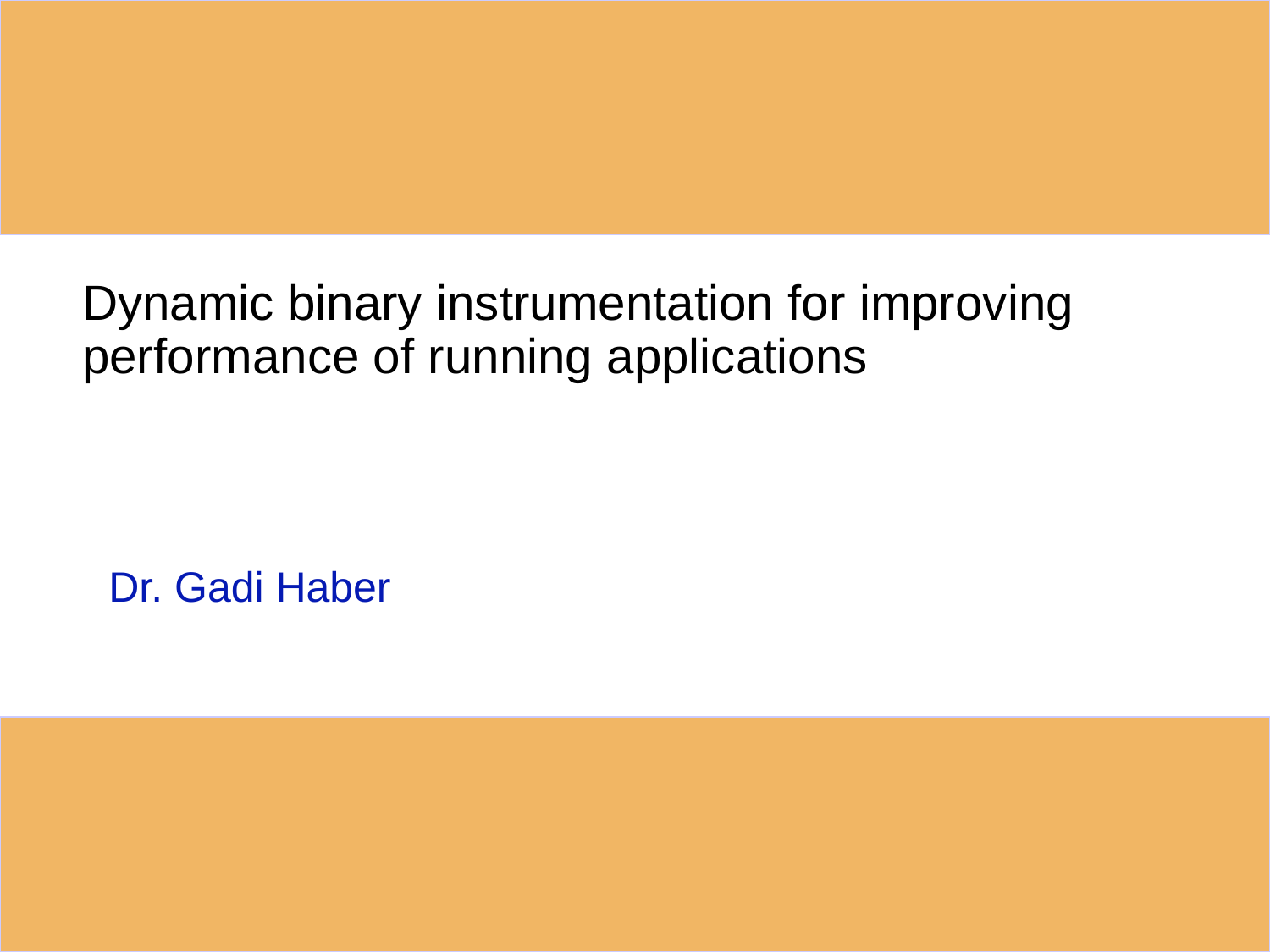

# Dynamic binary instrumentation for improving performance of running applications
Dr. Gadi Haber